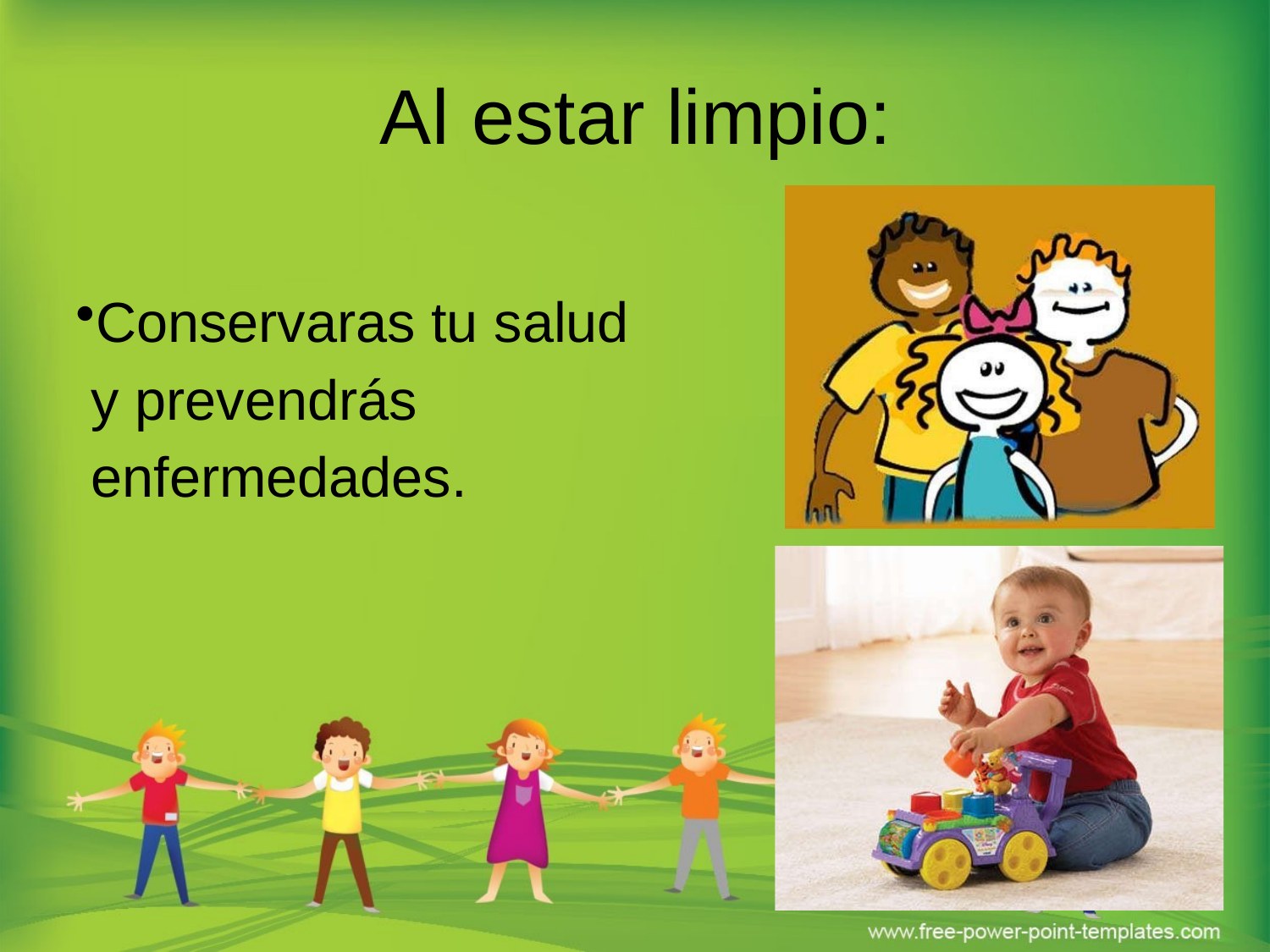

# Al	estar limpio:

Conservaras tu salud  y prevendrás  enfermedades.